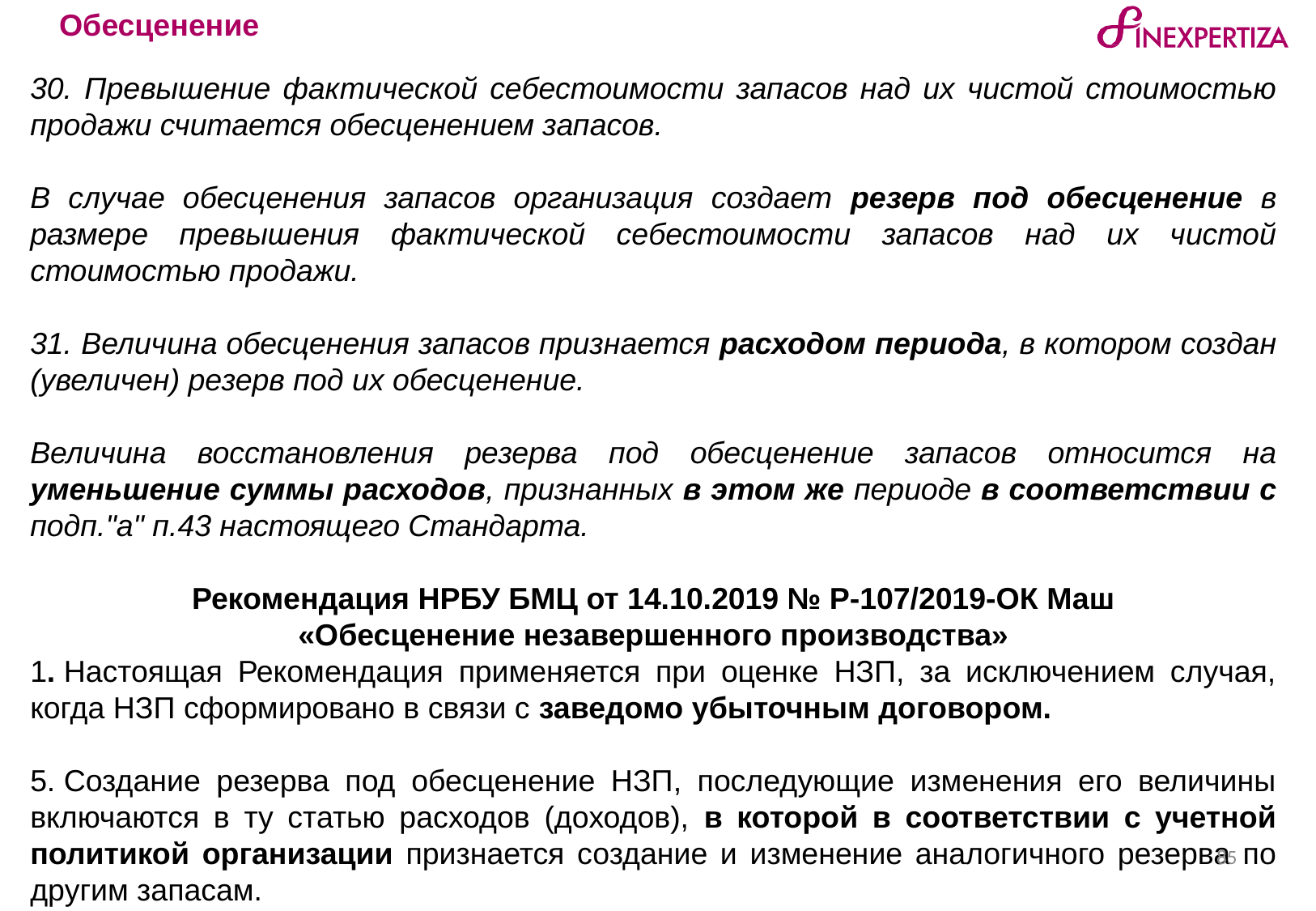

Обесценение

30. Превышение фактической себестоимости запасов над их чистой стоимостью продажи считается обесценением запасов.

В случае обесценения запасов организация создает резерв под обесценение в размере превышения фактической себестоимости запасов над их чистой стоимостью продажи.

31. Величина обесценения запасов признается расходом периода, в котором создан (увеличен) резерв под их обесценение.

Величина восстановления резерва под обесценение запасов относится на уменьшение суммы расходов, признанных в этом же периоде в соответствии с подп."а" п.43 настоящего Стандарта.

Рекомендация НРБУ БМЦ от 14.10.2019 № Р-107/2019-ОК Маш
«Обесценение незавершенного производства»
1. Настоящая Рекомендация применяется при оценке НЗП, за исключением случая, когда НЗП сформировано в связи с заведомо убыточным договором.

5. Создание резерва под обесценение НЗП, последующие изменения его величины включаются в ту статью расходов (доходов), в которой в соответствии с учетной политикой организации признается создание и изменение аналогичного резерва по другим запасам.

85